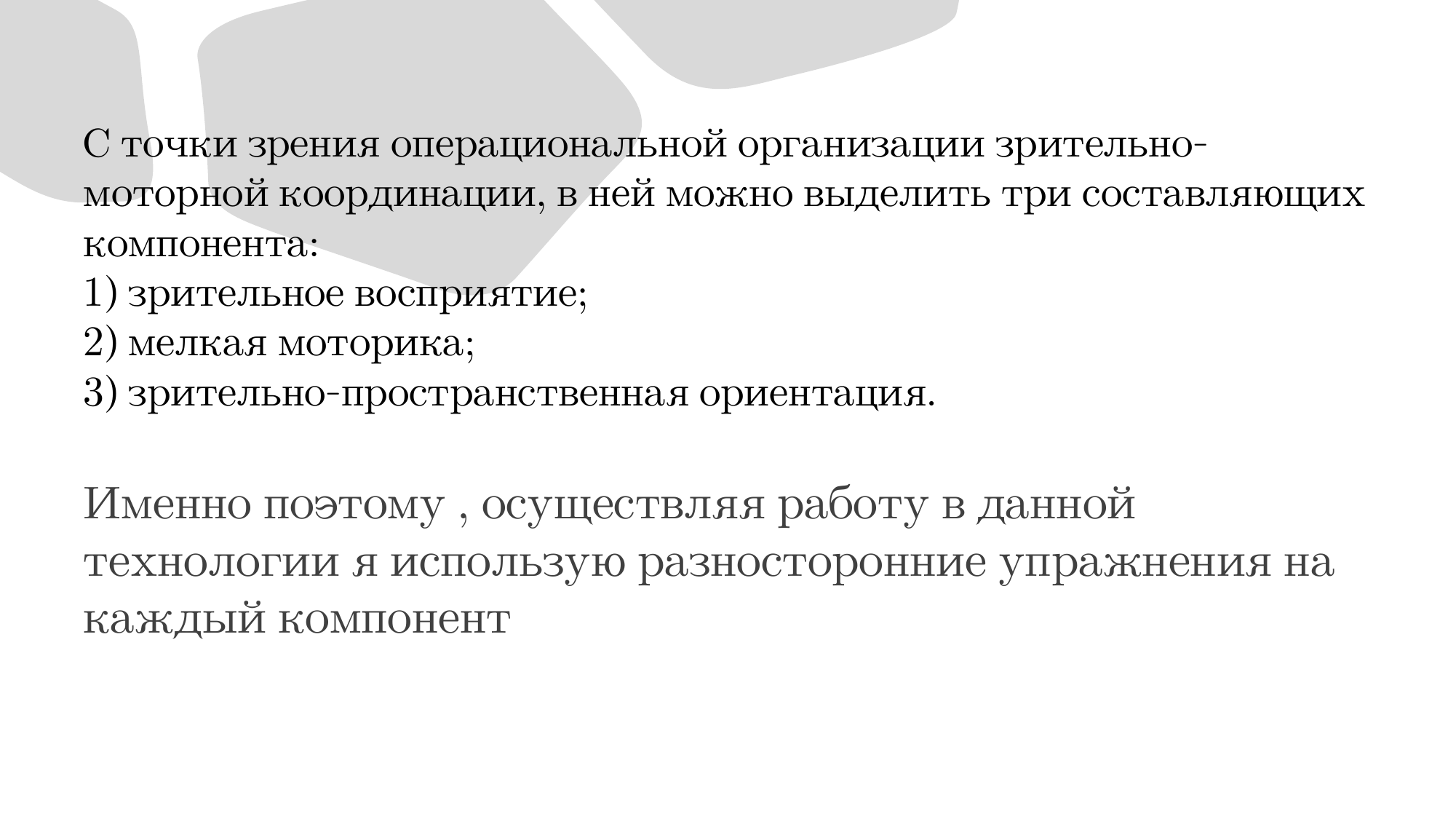

С точки зрения операциональной организации зрительно-моторной координации, в ней можно выделить три составляющих компонента:
1) зрительное восприятие;
2) мелкая моторика;
3) зрительно-пространственная ориентация.

Именно поэтому , осуществляя работу в данной технологии я использую разносторонние упражнения на каждый компонент